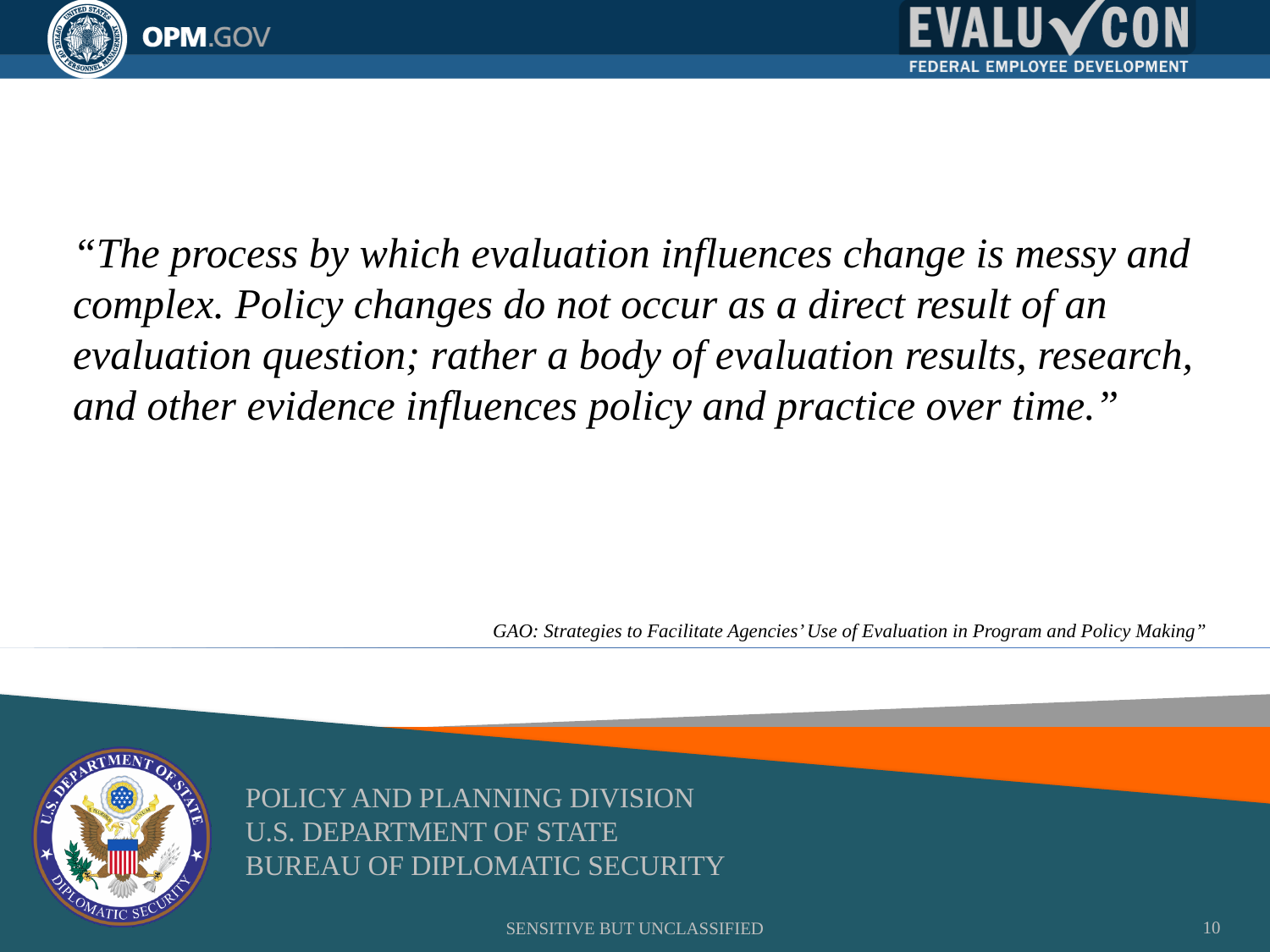

“The process by which evaluation influences change is messy and complex. Policy changes do not occur as a direct result of an evaluation question; rather a body of evaluation results, research, and other evidence influences policy and practice over time.”

GAO: Strategies to Facilitate Agencies’ Use of Evaluation in Program and Policy Making”